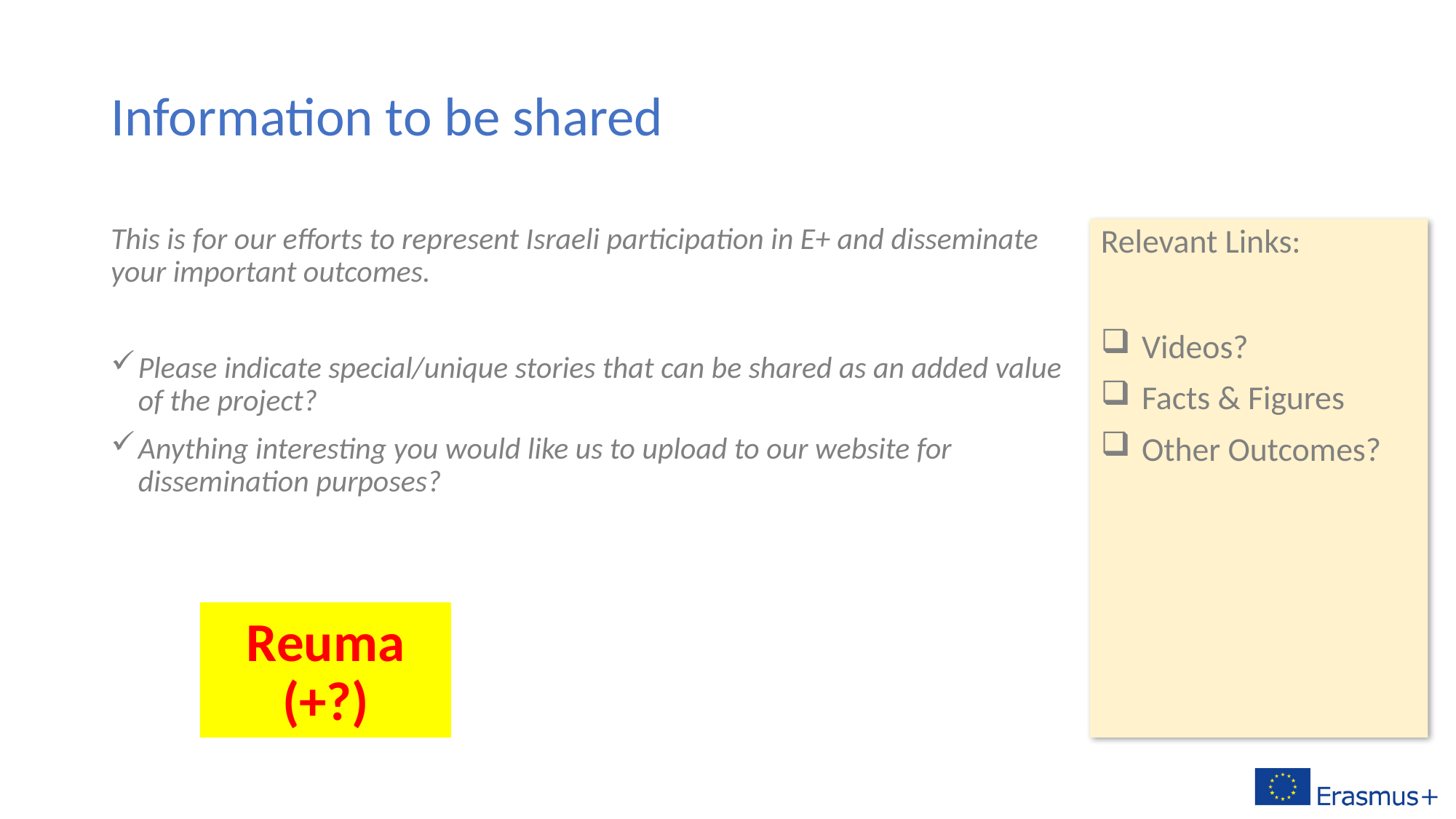

# Information to be shared
This is for our efforts to represent Israeli participation in E+ and disseminate your important outcomes.

Please indicate special/unique stories that can be shared as an added value of the project?
Anything interesting you would like us to upload to our website for dissemination purposes?

Relevant Links:

Videos?
Facts & Figures
Other Outcomes?
Reuma (+?)